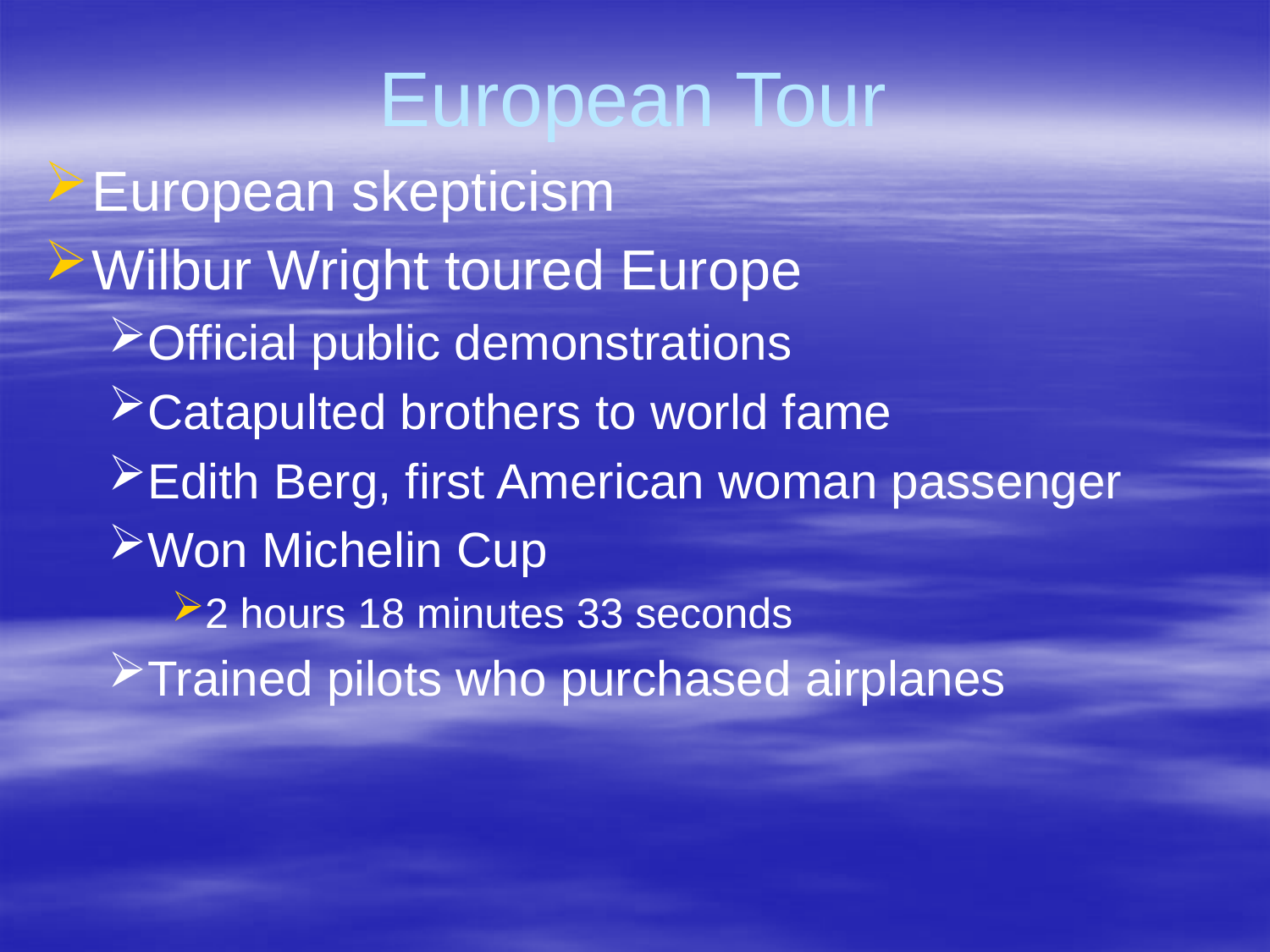

# European Tour
European skepticism
Wilbur Wright toured Europe
Official public demonstrations
Catapulted brothers to world fame
Edith Berg, first American woman passenger
Won Michelin Cup
2 hours 18 minutes 33 seconds
Trained pilots who purchased airplanes